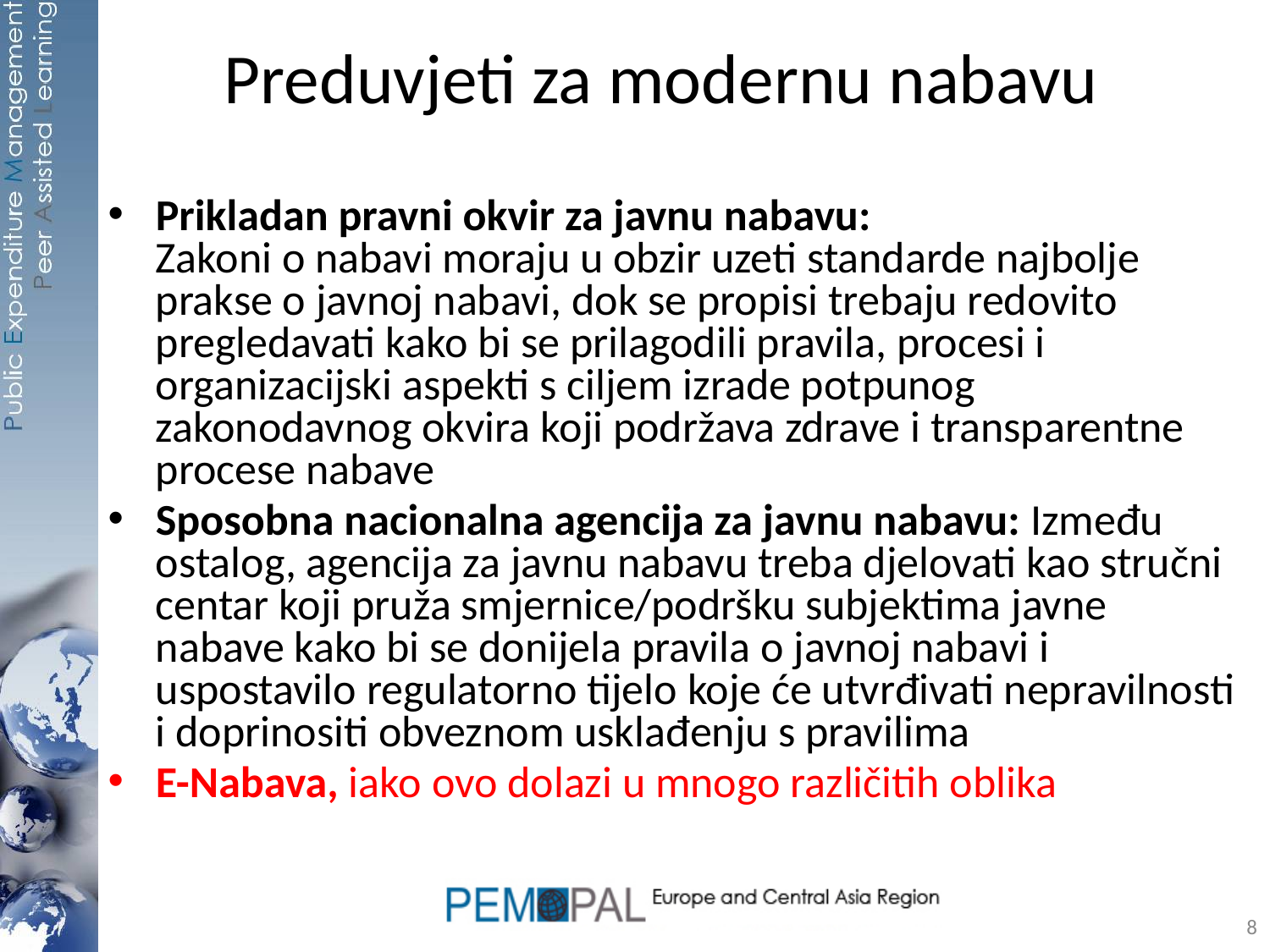

# Preduvjeti za modernu nabavu
Prikladan pravni okvir za javnu nabavu:
Zakoni o nabavi moraju u obzir uzeti standarde najbolje prakse o javnoj nabavi, dok se propisi trebaju redovito pregledavati kako bi se prilagodili pravila, procesi i organizacijski aspekti s ciljem izrade potpunog zakonodavnog okvira koji podržava zdrave i transparentne procese nabave
Sposobna nacionalna agencija za javnu nabavu: Između ostalog, agencija za javnu nabavu treba djelovati kao stručni centar koji pruža smjernice/podršku subjektima javne nabave kako bi se donijela pravila o javnoj nabavi i uspostavilo regulatorno tijelo koje će utvrđivati nepravilnosti i doprinositi obveznom usklađenju s pravilima
E-Nabava, iako ovo dolazi u mnogo različitih oblika
8